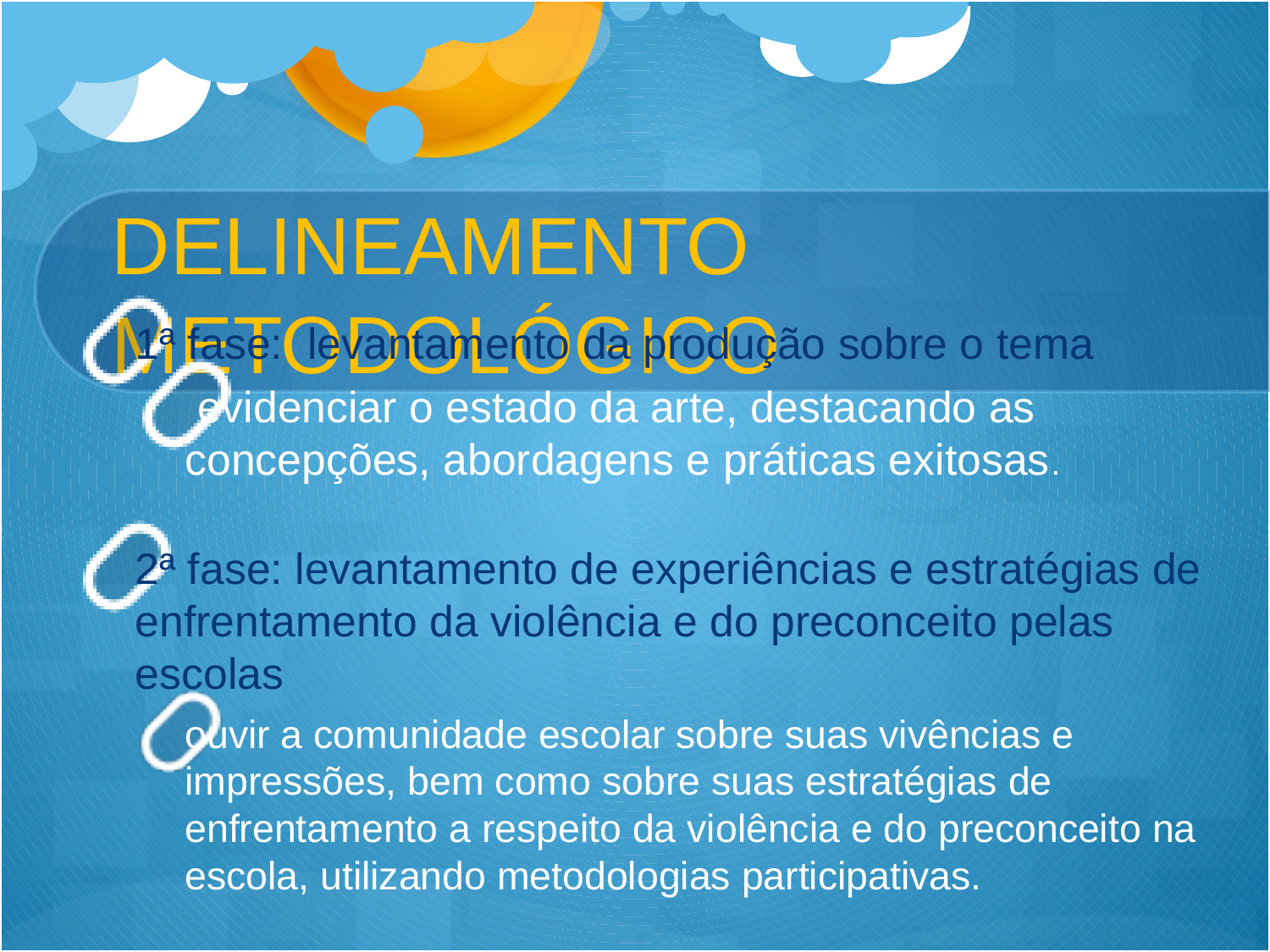

1ª fase:  levantamento da produção sobre o tema
 evidenciar o estado da arte, destacando as concepções, abordagens e práticas exitosas.

2ª fase: levantamento de experiências e estratégias de enfrentamento da violência e do preconceito pelas escolas
ouvir a comunidade escolar sobre suas vivências e impressões, bem como sobre suas estratégias de enfrentamento a respeito da violência e do preconceito na escola, utilizando metodologias participativas.
# DELINEAMENTO METODOLÓGICO